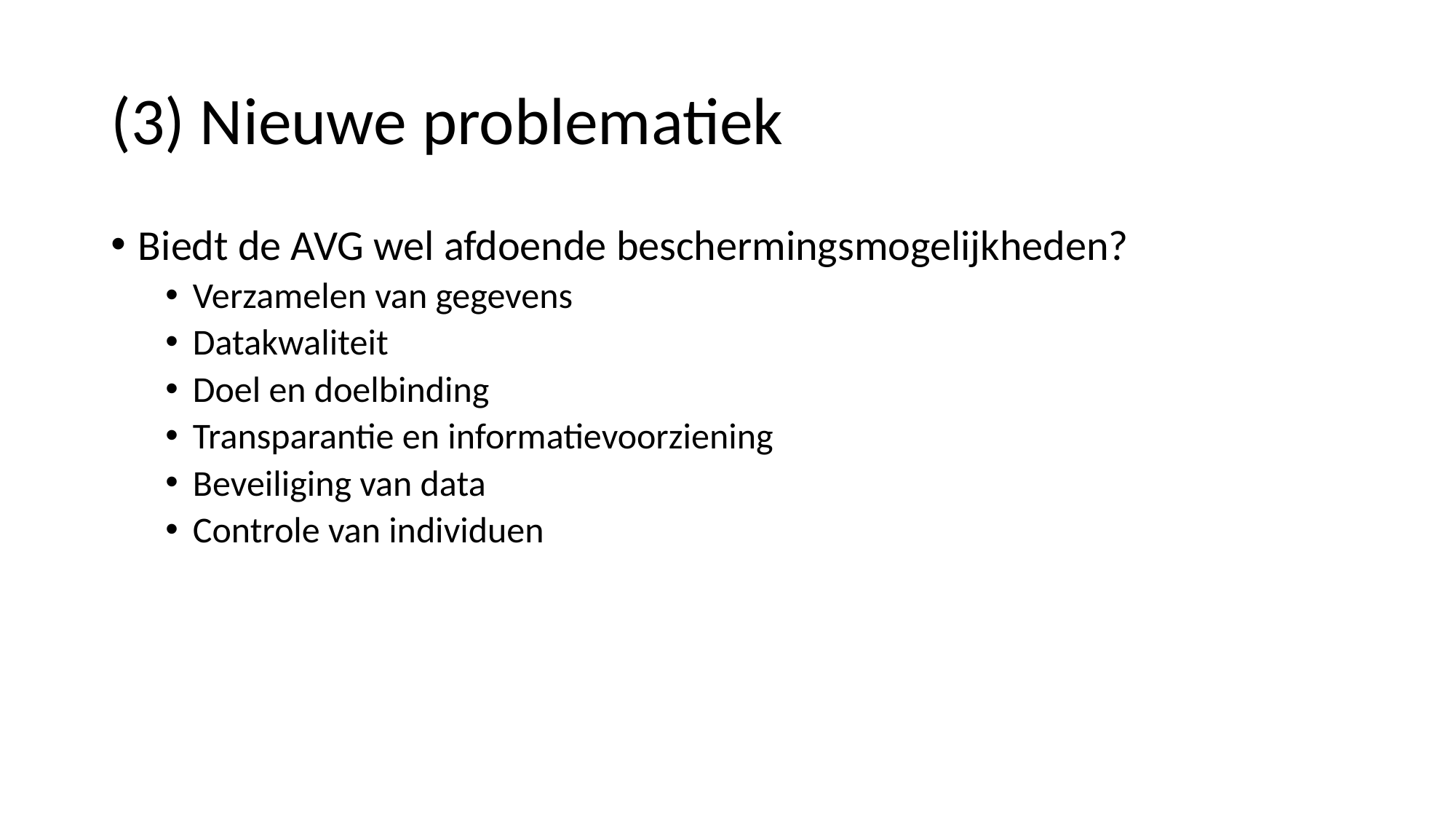

# (3) Nieuwe problematiek
Biedt de AVG wel afdoende beschermingsmogelijkheden?
Verzamelen van gegevens
Datakwaliteit
Doel en doelbinding
Transparantie en informatievoorziening
Beveiliging van data
Controle van individuen